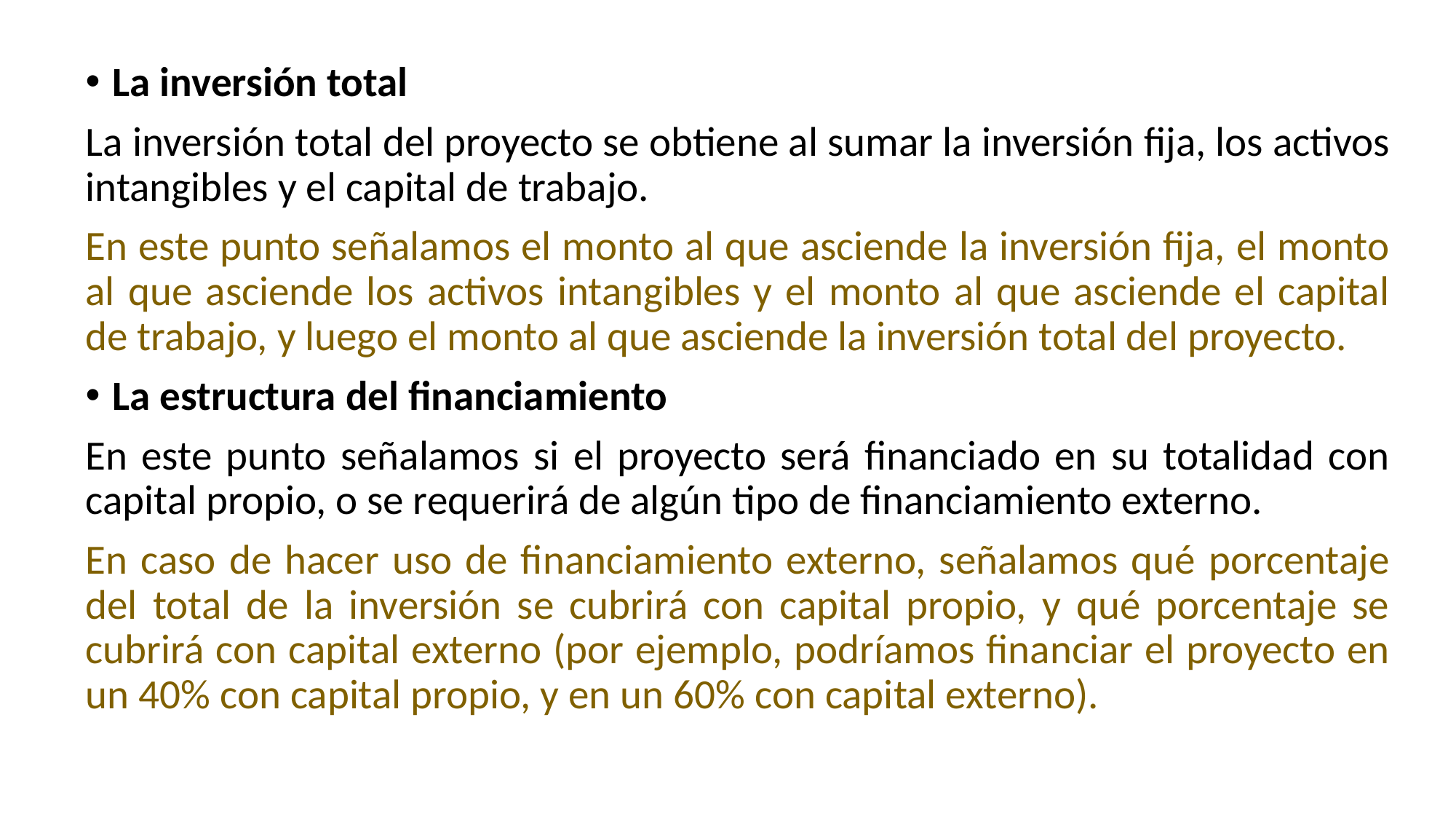

La inversión total
La inversión total del proyecto se obtiene al sumar la inversión fija, los activos intangibles y el capital de trabajo.
En este punto señalamos el monto al que asciende la inversión fija, el monto al que asciende los activos intangibles y el monto al que asciende el capital de trabajo, y luego el monto al que asciende la inversión total del proyecto.
La estructura del financiamiento
En este punto señalamos si el proyecto será financiado en su totalidad con capital propio, o se requerirá de algún tipo de financiamiento externo.
En caso de hacer uso de financiamiento externo, señalamos qué porcentaje del total de la inversión se cubrirá con capital propio, y qué porcentaje se cubrirá con capital externo (por ejemplo, podríamos financiar el proyecto en un 40% con capital propio, y en un 60% con capital externo).